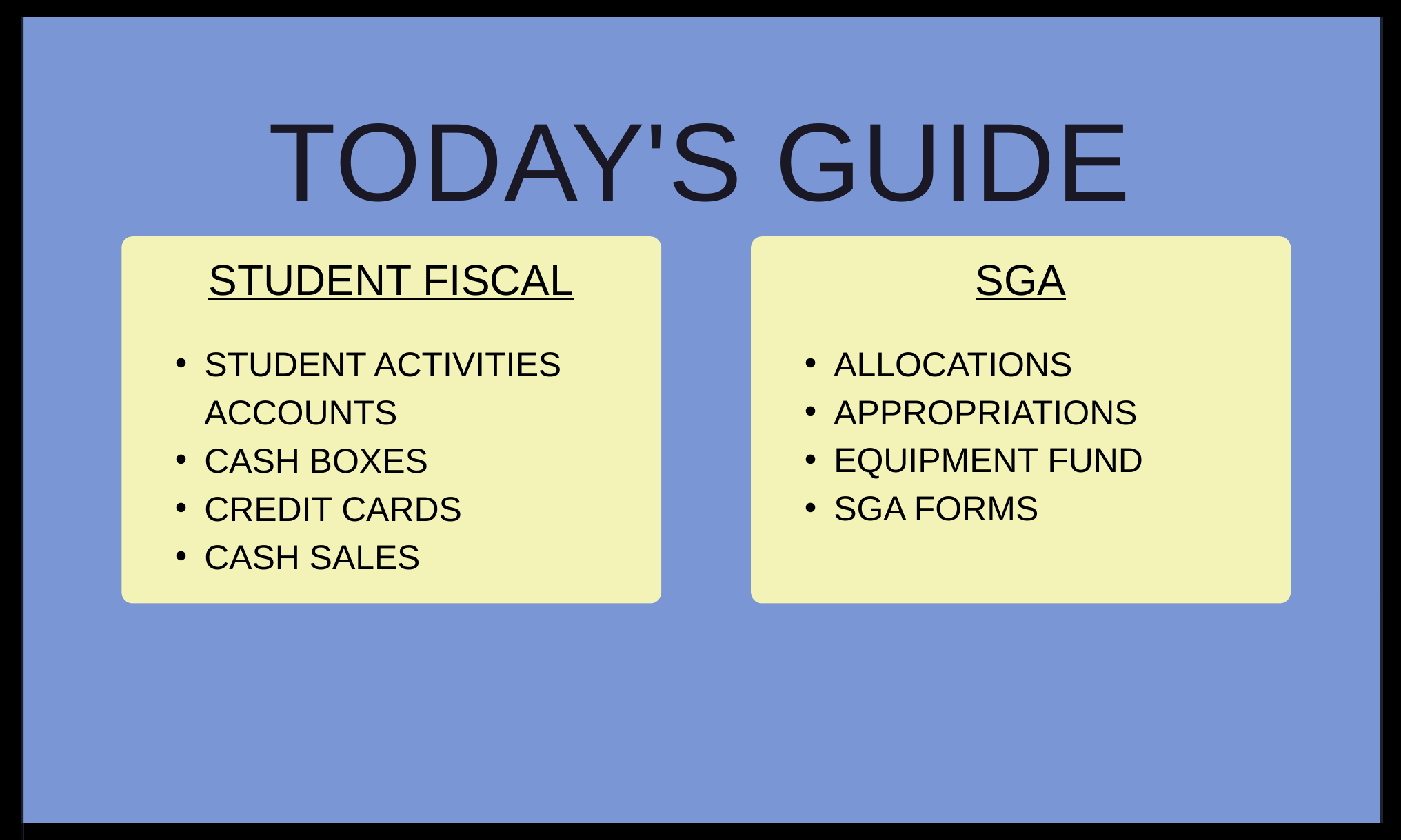

TODAY'S GUIDE

STUDENT FISCAL
STUDENT ACTIVITIES ACCOUNTS
CASH BOXES
CREDIT CARDS
CASH SALES

SGA
ALLOCATIONS
APPROPRIATIONS
EQUIPMENT FUND
SGA FORMS